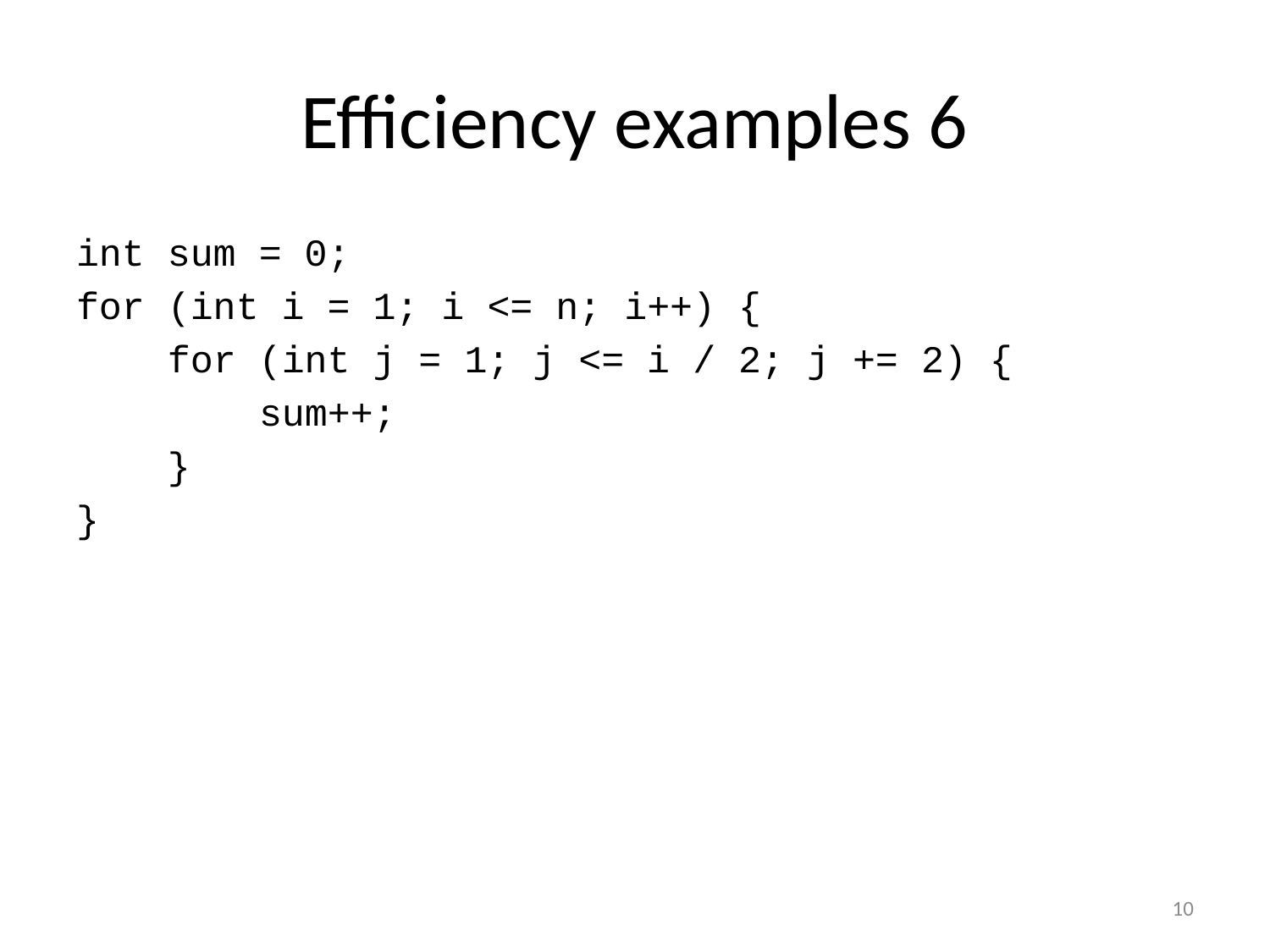

# Efficiency examples 6
int sum = 0;
for (int i = 1; i <= n; i++) {
    for (int j = 1; j <= i / 2; j += 2) {
        sum++;
    }
}

10